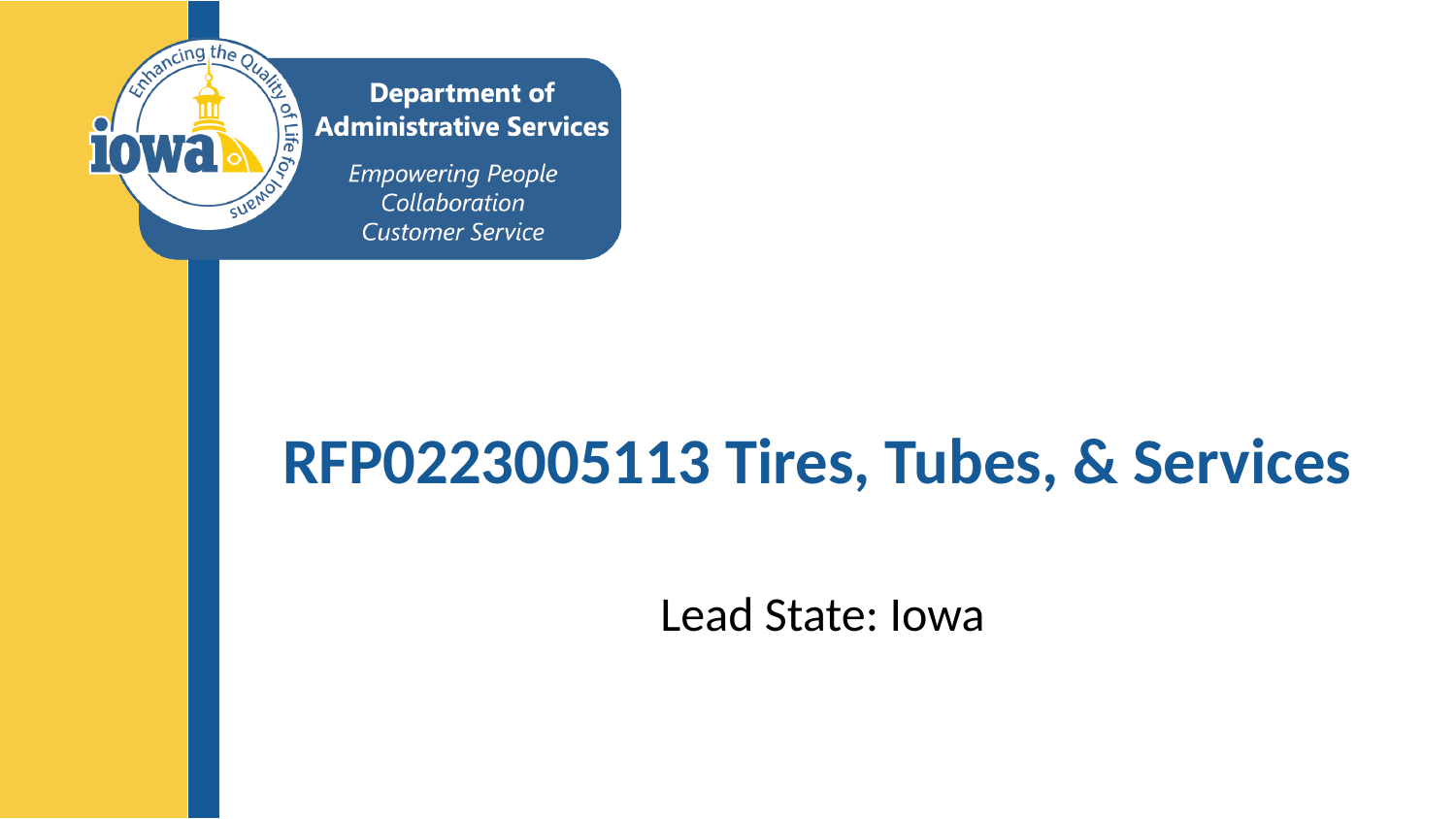

# RFP0223005113 Tires, Tubes, & Services
Lead State: Iowa